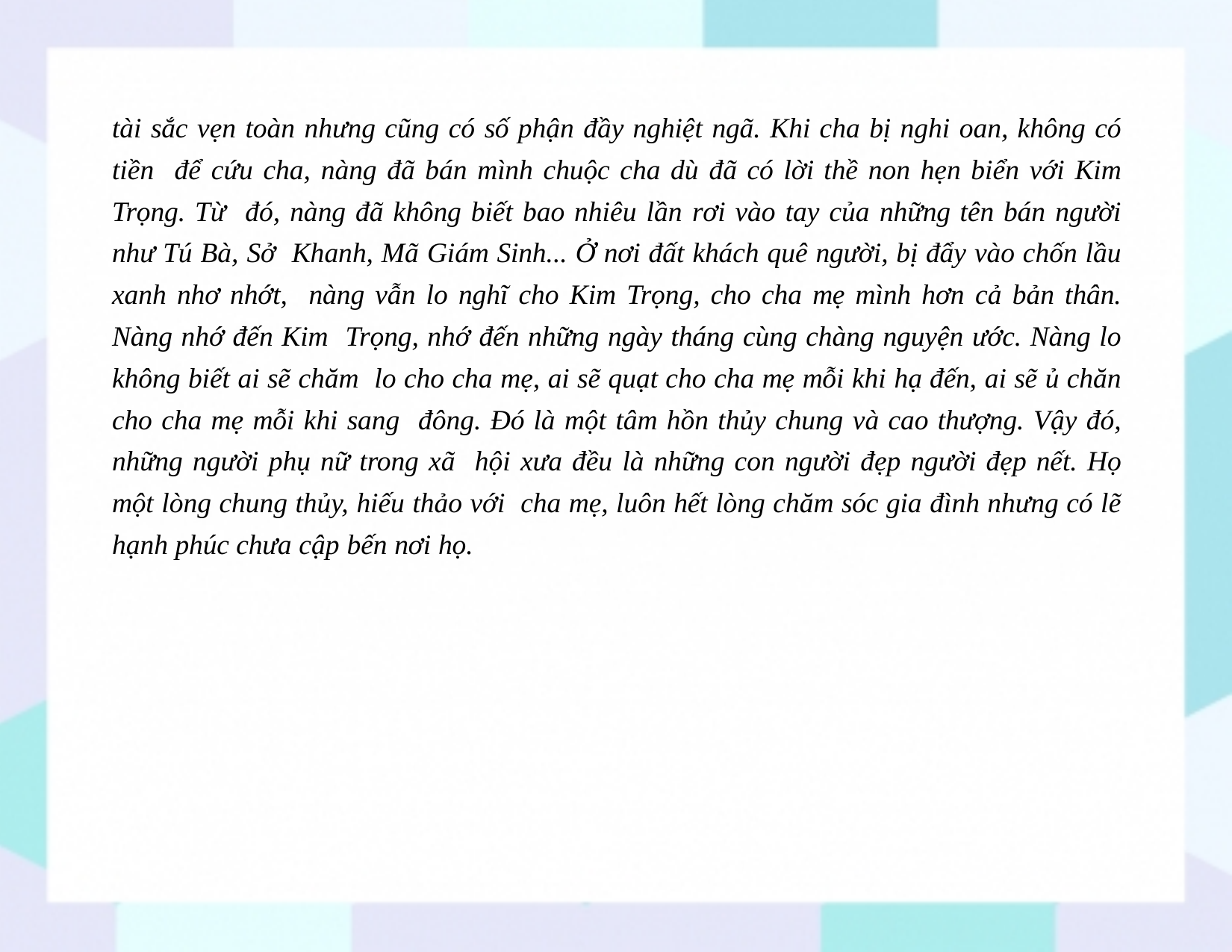

tài sắc vẹn toàn nhưng cũng có số phận đầy nghiệt ngã. Khi cha bị nghi oan, không có tiền  để cứu cha, nàng đã bán mình chuộc cha dù đã có lời thề non hẹn biển với Kim Trọng. Từ  đó, nàng đã không biết bao nhiêu lần rơi vào tay của những tên bán người như Tú Bà, Sở  Khanh, Mã Giám Sinh... Ở nơi đất khách quê người, bị đẩy vào chốn lầu xanh nhơ nhớt,  nàng vẫn lo nghĩ cho Kim Trọng, cho cha mẹ mình hơn cả bản thân. Nàng nhớ đến Kim  Trọng, nhớ đến những ngày tháng cùng chàng nguyện ước. Nàng lo không biết ai sẽ chăm  lo cho cha mẹ, ai sẽ quạt cho cha mẹ mỗi khi hạ đến, ai sẽ ủ chăn cho cha mẹ mỗi khi sang  đông. Đó là một tâm hồn thủy chung và cao thượng. Vậy đó, những người phụ nữ trong xã  hội xưa đều là những con người đẹp người đẹp nết. Họ một lòng chung thủy, hiếu thảo với  cha mẹ, luôn hết lòng chăm sóc gia đình nhưng có lẽ hạnh phúc chưa cập bến nơi họ.